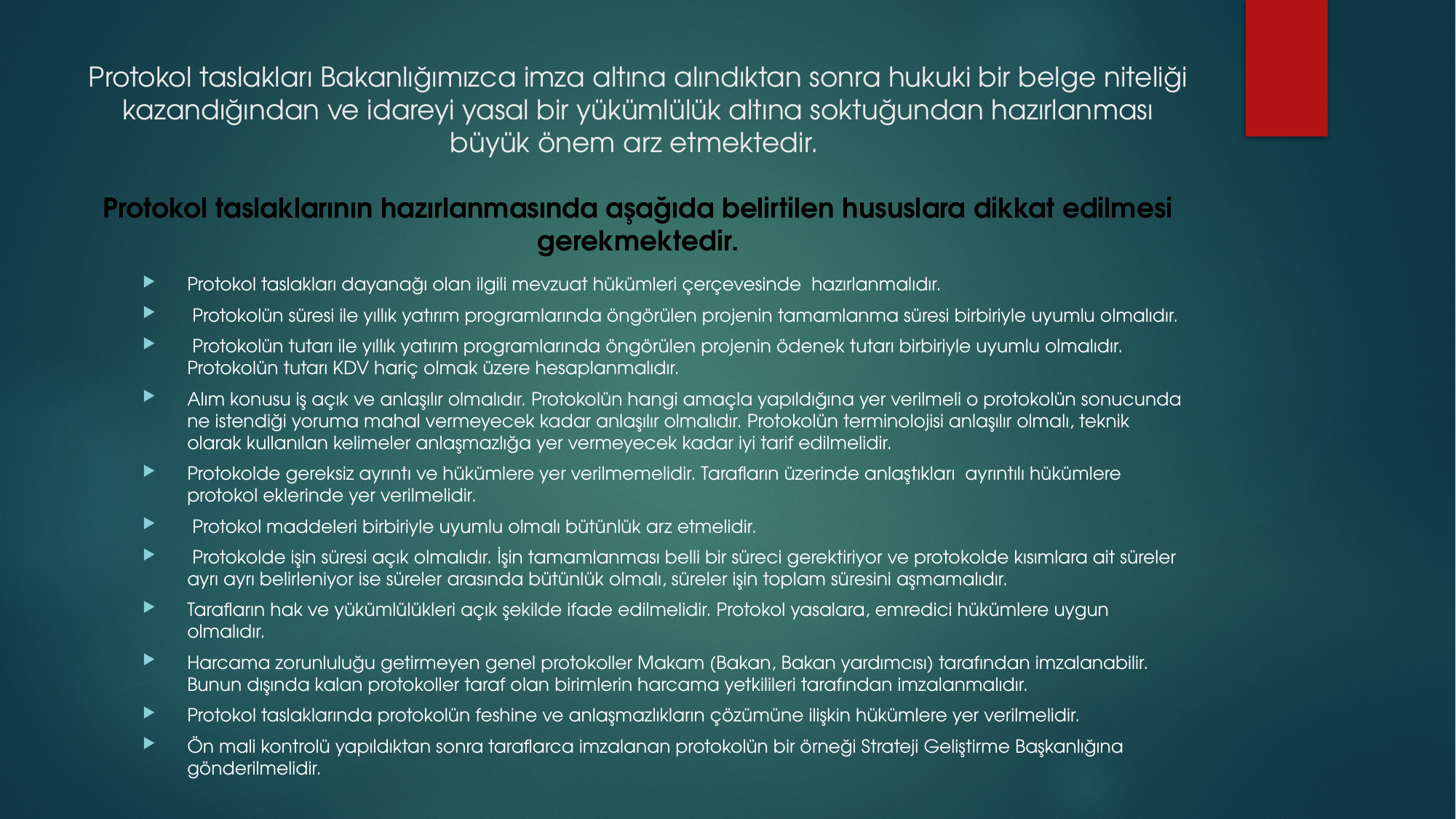

# Protokol taslakları Bakanlığımızca imza altına alındıktan sonra hukuki bir belge niteliği kazandığından ve idareyi yasal bir yükümlülük altına soktuğundan hazırlanması büyük önem arz etmektedir. Protokol taslaklarının hazırlanmasında aşağıda belirtilen hususlara dikkat edilmesi gerekmektedir.
Protokol taslakları dayanağı olan ilgili mevzuat hükümleri çerçevesinde  hazırlanmalıdır.
 Protokolün süresi ile yıllık yatırım programlarında öngörülen projenin tamamlanma süresi birbiriyle uyumlu olmalıdır.
 Protokolün tutarı ile yıllık yatırım programlarında öngörülen projenin ödenek tutarı birbiriyle uyumlu olmalıdır. Protokolün tutarı KDV hariç olmak üzere hesaplanmalıdır.
Alım konusu iş açık ve anlaşılır olmalıdır. Protokolün hangi amaçla yapıldığına yer verilmeli o protokolün sonucunda ne istendiği yoruma mahal vermeyecek kadar anlaşılır olmalıdır. Protokolün terminolojisi anlaşılır olmalı, teknik olarak kullanılan kelimeler anlaşmazlığa yer vermeyecek kadar iyi tarif edilmelidir.
Protokolde gereksiz ayrıntı ve hükümlere yer verilmemelidir. Tarafların üzerinde anlaştıkları  ayrıntılı hükümlere protokol eklerinde yer verilmelidir.
 Protokol maddeleri birbiriyle uyumlu olmalı bütünlük arz etmelidir.
 Protokolde işin süresi açık olmalıdır. İşin tamamlanması belli bir süreci gerektiriyor ve protokolde kısımlara ait süreler ayrı ayrı belirleniyor ise süreler arasında bütünlük olmalı, süreler işin toplam süresini aşmamalıdır.
Tarafların hak ve yükümlülükleri açık şekilde ifade edilmelidir. Protokol yasalara, emredici hükümlere uygun olmalıdır.
Harcama zorunluluğu getirmeyen genel protokoller Makam (Bakan, Bakan yardımcısı) tarafından imzalanabilir. Bunun dışında kalan protokoller taraf olan birimlerin harcama yetkilileri tarafından imzalanmalıdır.
Protokol taslaklarında protokolün feshine ve anlaşmazlıkların çözümüne ilişkin hükümlere yer verilmelidir.
Ön mali kontrolü yapıldıktan sonra taraflarca imzalanan protokolün bir örneği Strateji Geliştirme Başkanlığına gönderilmelidir.